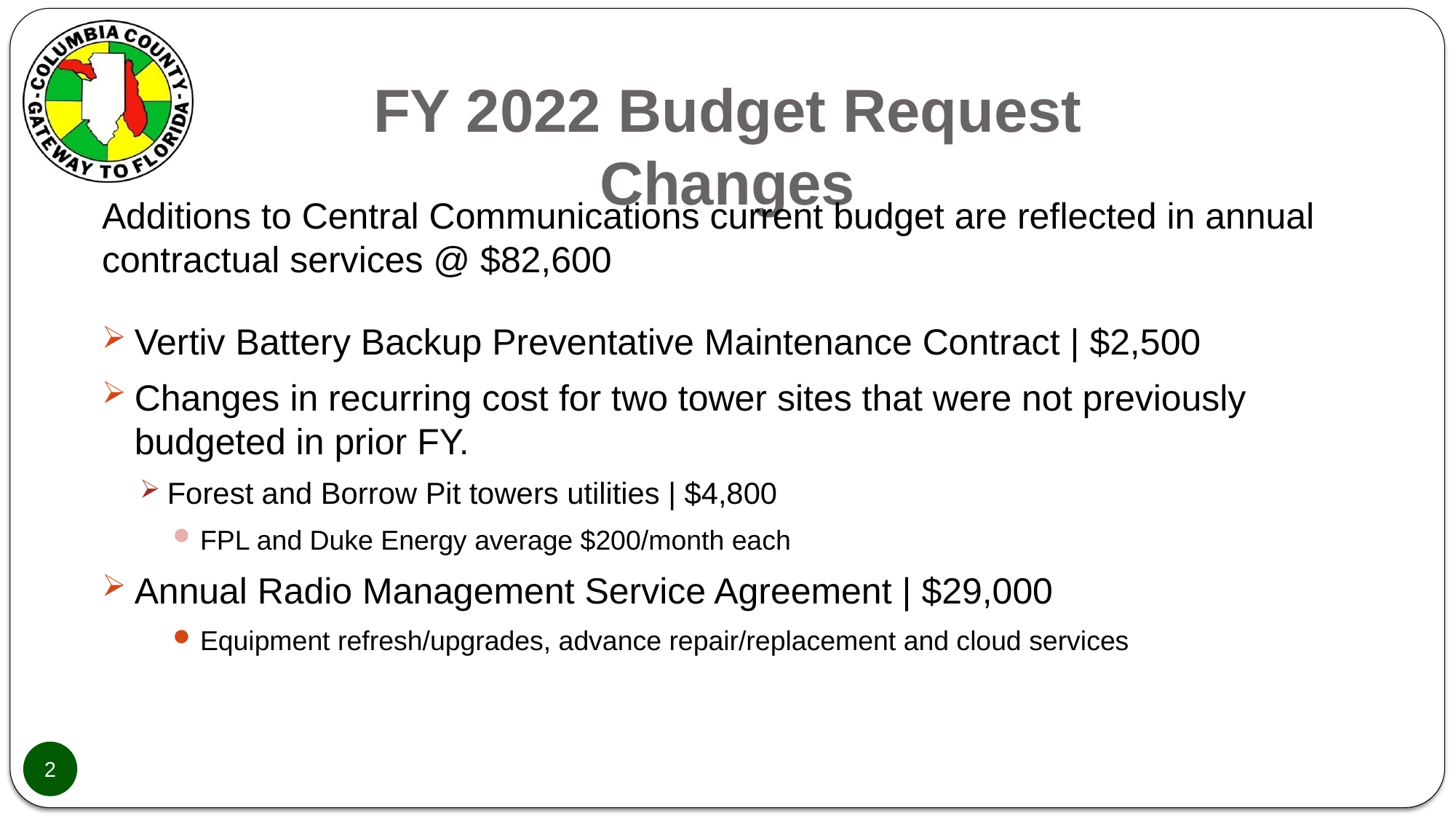

# FY 2022 Budget Request Changes
Additions to Central Communications current budget are reflected in annual contractual services @ $82,600

Vertiv Battery Backup Preventative Maintenance Contract | $2,500
Changes in recurring cost for two tower sites that were not previously budgeted in prior FY.
Forest and Borrow Pit towers utilities | $4,800
FPL and Duke Energy average $200/month each
Annual Radio Management Service Agreement | $29,000
Equipment refresh/upgrades, advance repair/replacement and cloud services

2